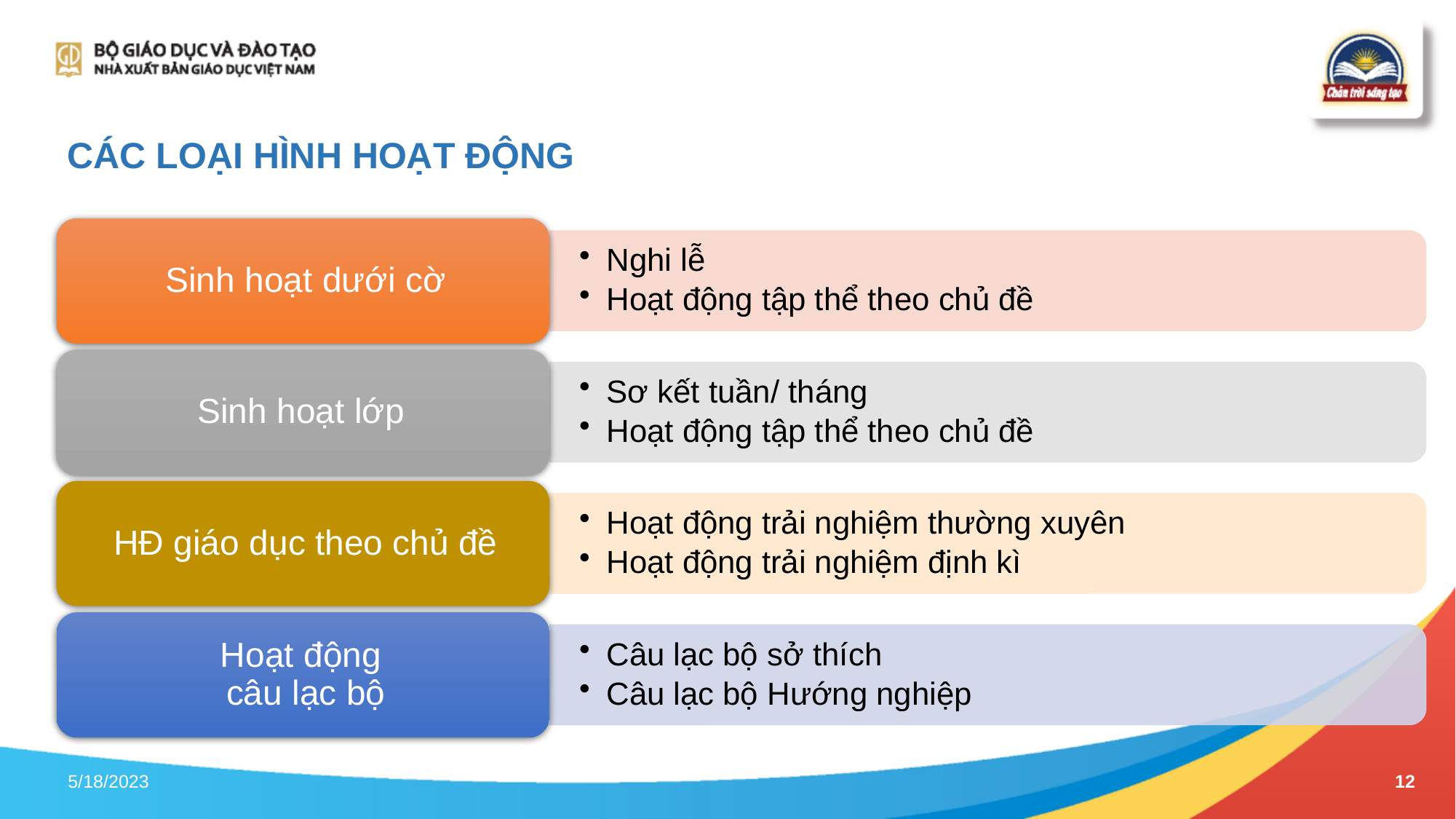

12
# Các loại hình hoạt động

Nghi lễ
Hoạt động tập thể theo chủ đề
Sinh hoạt dưới cờ
Sơ kết tuần/ tháng
Hoạt động tập thể theo chủ đề
Sinh hoạt lớp
Hoạt động trải nghiệm thường xuyên
Hoạt động trải nghiệm định kì
HĐ giáo dục theo chủ đề
Câu lạc bộ sở thích
Câu lạc bộ Hướng nghiệp
Hoạt động
câu lạc bộ
5/18/2023
12